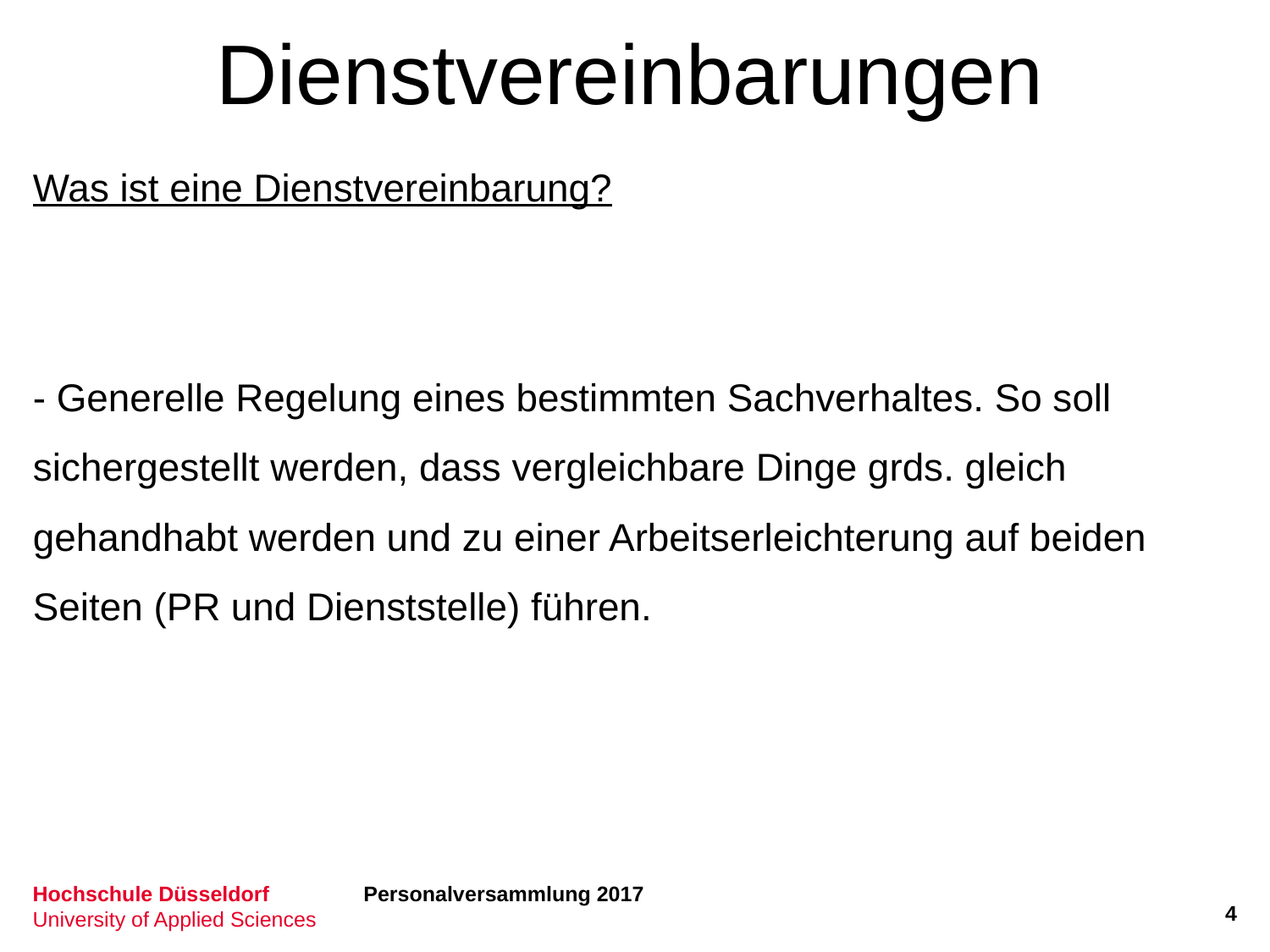

Dienstvereinbarungen
Was ist eine Dienstvereinbarung?

- Generelle Regelung eines bestimmten Sachverhaltes. So soll sichergestellt werden, dass vergleichbare Dinge grds. gleich gehandhabt werden und zu einer Arbeitserleichterung auf beiden Seiten (PR und Dienststelle) führen.

Personalversammlung 2017
4